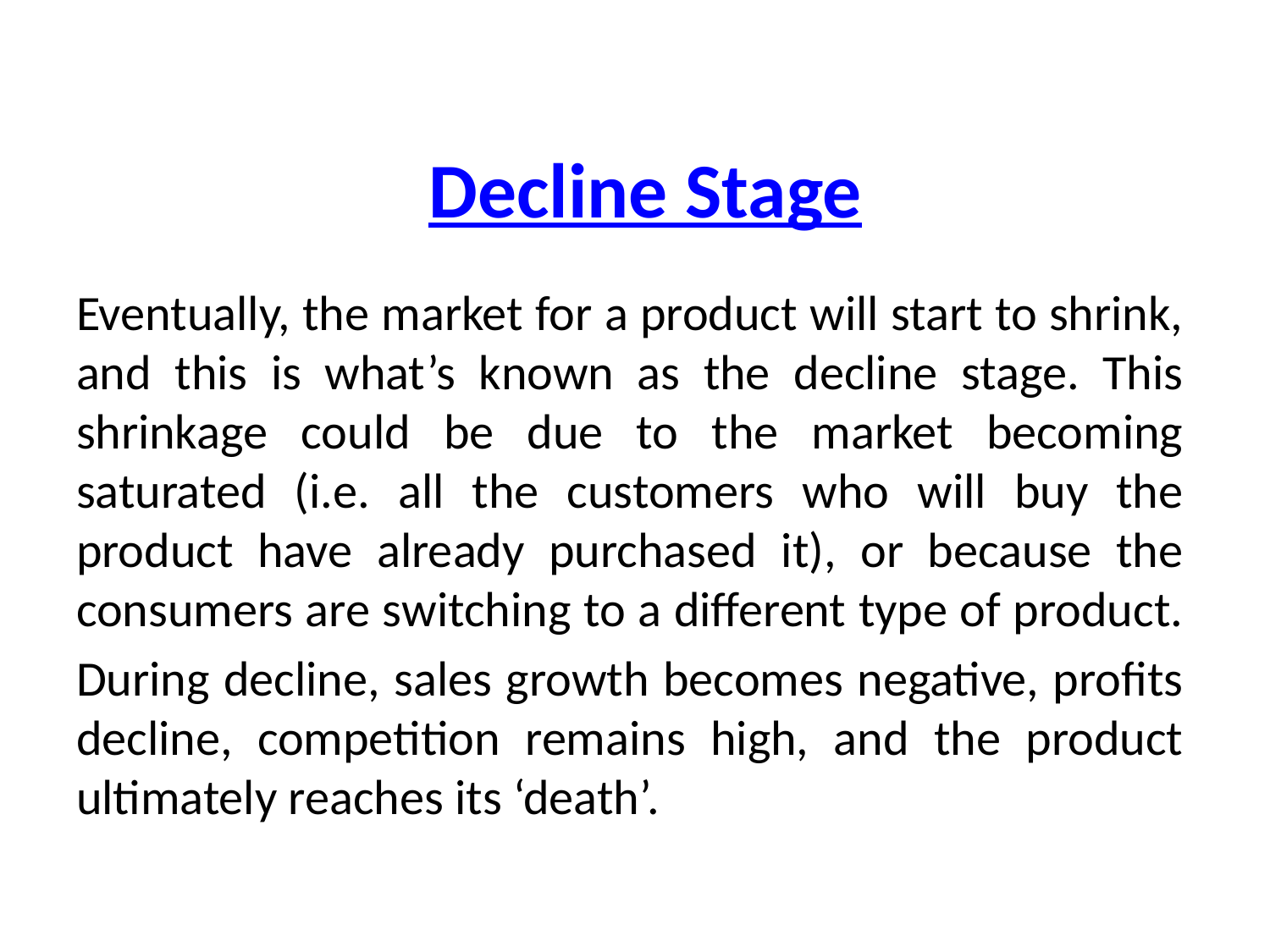

# Decline Stage
Eventually, the market for a product will start to shrink, and this is what’s known as the decline stage. This shrinkage could be due to the market becoming saturated (i.e. all the customers who will buy the product have already purchased it), or because the consumers are switching to a different type of product.
During decline, sales growth becomes negative, profits decline, competition remains high, and the product ultimately reaches its ‘death’.